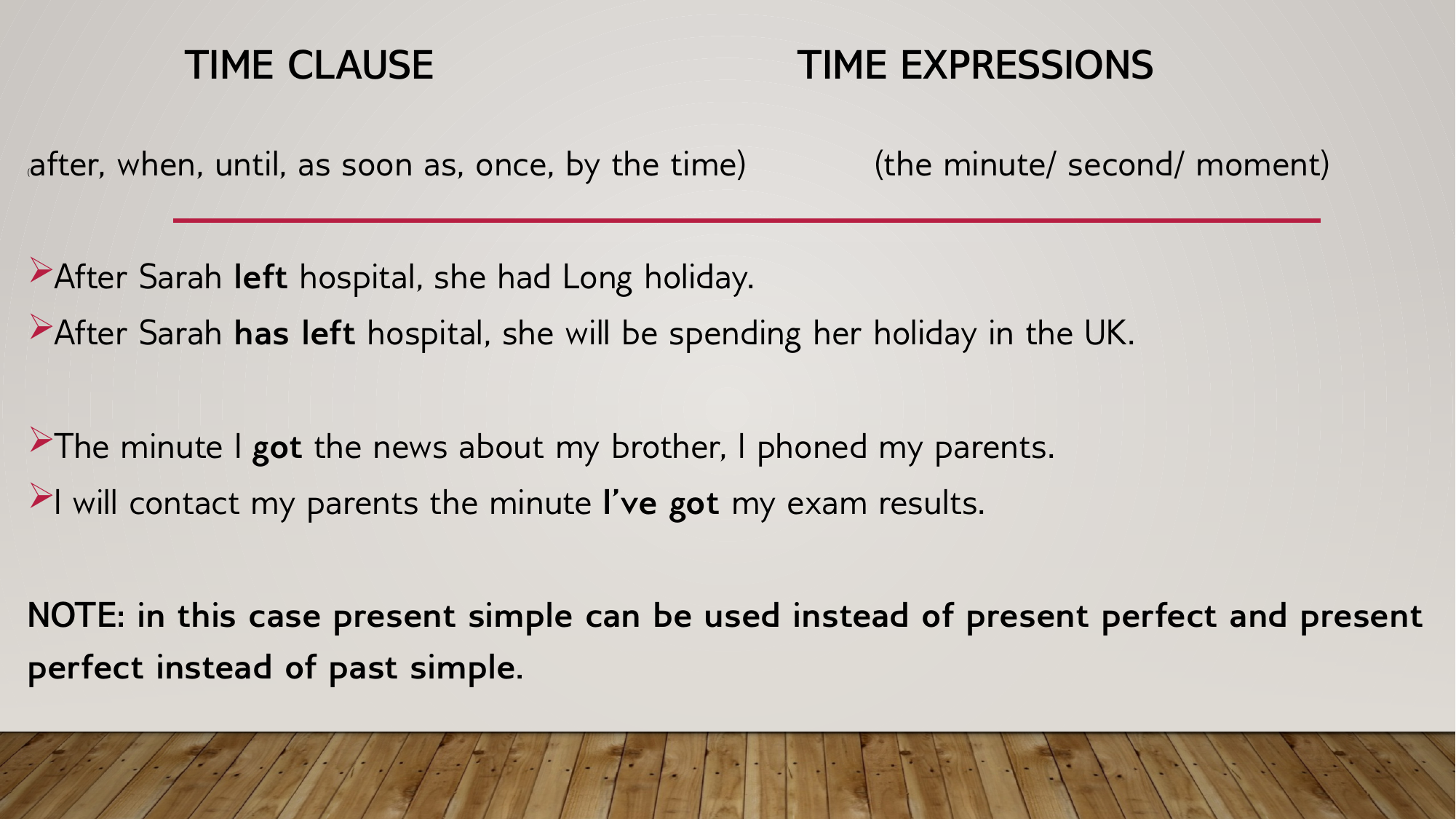

# Time clause                           time expressions
(after, when, until, as soon as, once, by the time)            (the minute/ second/ moment)

After Sarah left hospital, she had Long holiday.
After Sarah has left hospital, she will be spending her holiday in the UK.

The minute I got the news about my brother, I phoned my parents.
I will contact my parents the minute I’ve got my exam results.

NOTE: in this case present simple can be used instead of present perfect and present perfect instead of past simple.